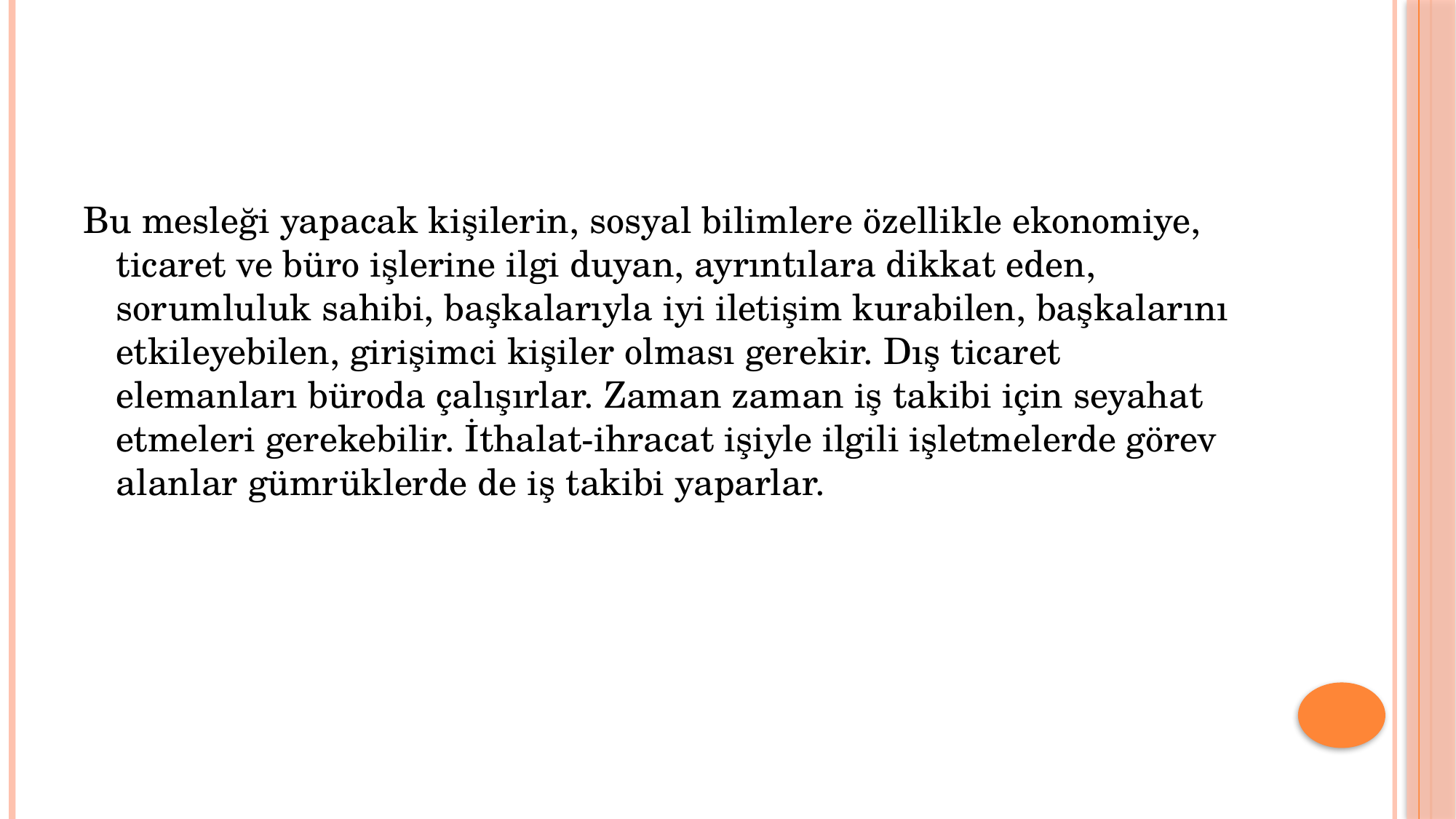

#
Bu mesleği yapacak kişilerin, sosyal bilimlere özellikle ekonomiye, ticaret ve büro işlerine ilgi duyan, ayrıntılara dikkat eden, sorumluluk sahibi, başkalarıyla iyi iletişim kurabilen, başkalarını etkileyebilen, girişimci kişiler olması gerekir. Dış ticaret elemanları büroda çalışırlar. Zaman zaman iş takibi için seyahat etmeleri gerekebilir. İthalat-ihracat işiyle ilgili işletmelerde görev alanlar gümrüklerde de iş takibi yaparlar.